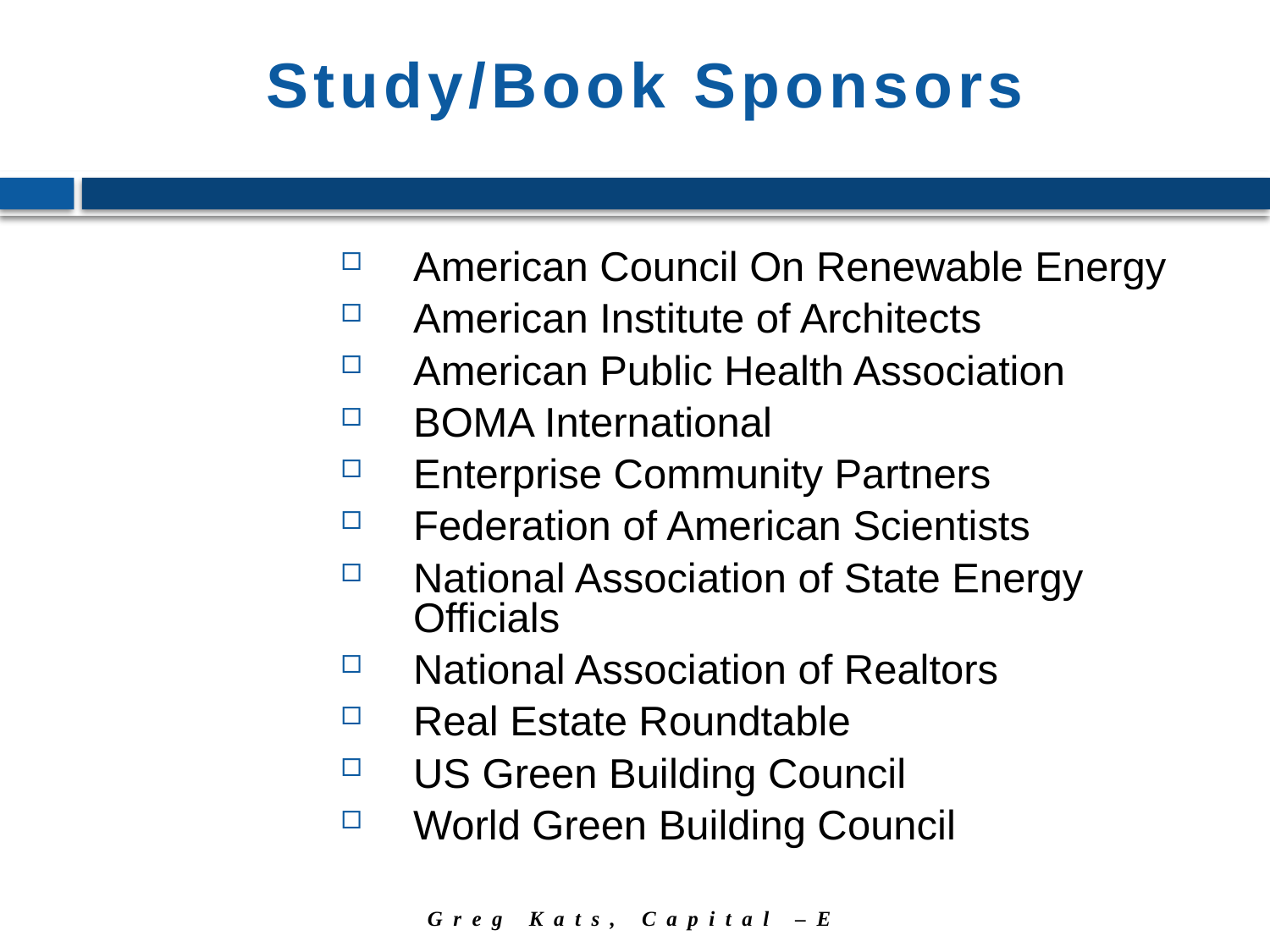

# Study/Book Sponsors

American Council On Renewable Energy
American Institute of Architects
American Public Health Association
BOMA International
Enterprise Community Partners
Federation of American Scientists
National Association of State Energy Officials
National Association of Realtors
Real Estate Roundtable
US Green Building Council
World Green Building Council